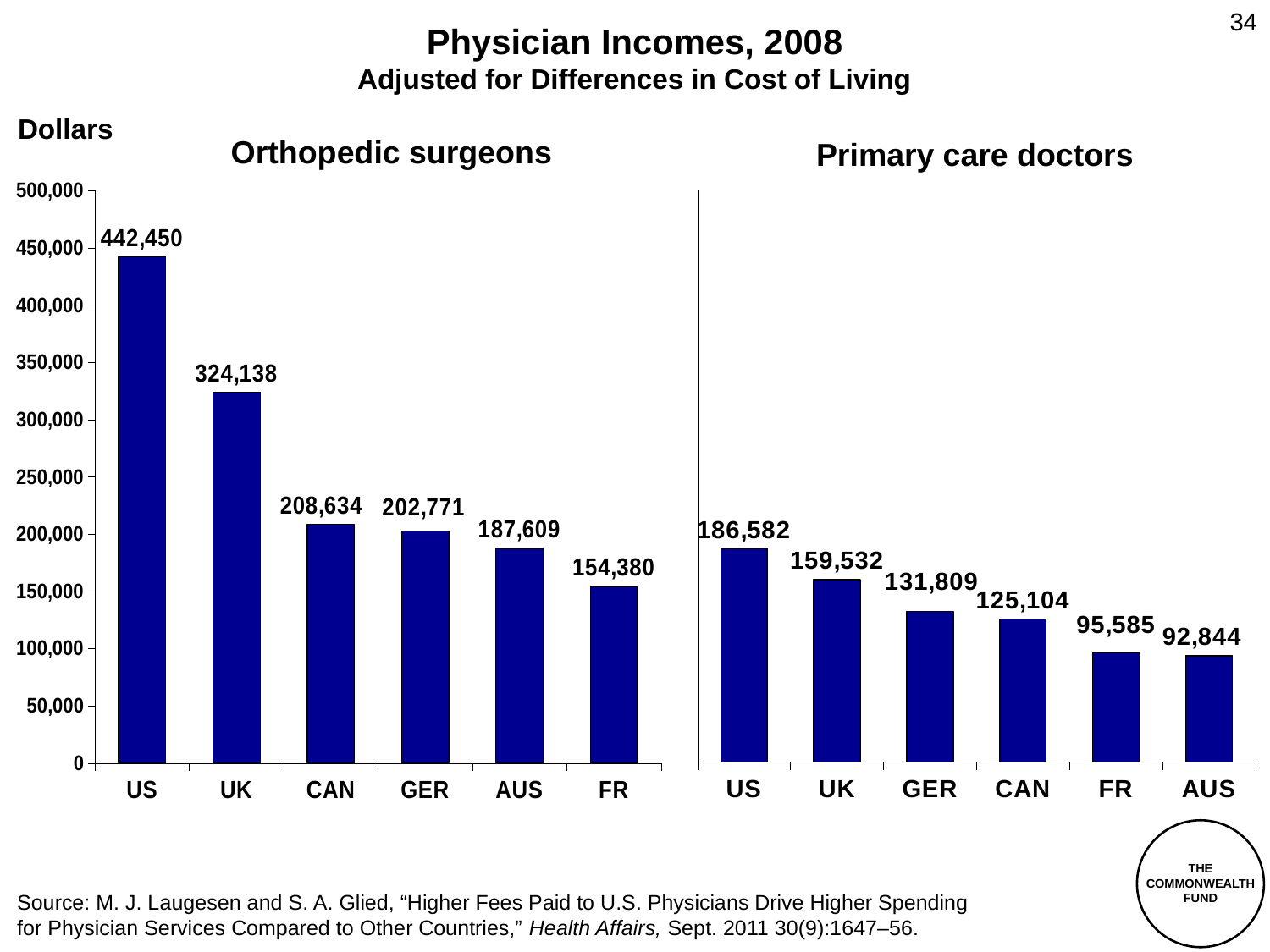

34
# Physician Incomes, 2008 Adjusted for Differences in Cost of Living
Dollars
Orthopedic surgeons
Primary care doctors

### Chart

| Category |  |
|---|---|
| US | 186582.0 |
| UK | 159532.0 |
| GER | 131809.0 |
| CAN | 125104.0 |
| FR | 95585.0 |
| AUS | 92844.0 |

### Chart

| Category |  |
|---|---|
| US | 442450.0 |
| UK | 324138.0 |
| CAN | 208634.0 |
| GER | 202771.0 |
| AUS | 187609.0 |
| FR | 154380.0 |
THE
COMMONWEALTH
FUND
Source: M. J. Laugesen and S. A. Glied, “Higher Fees Paid to U.S. Physicians Drive Higher Spending for Physician Services Compared to Other Countries,” Health Affairs, Sept. 2011 30(9):1647–56.